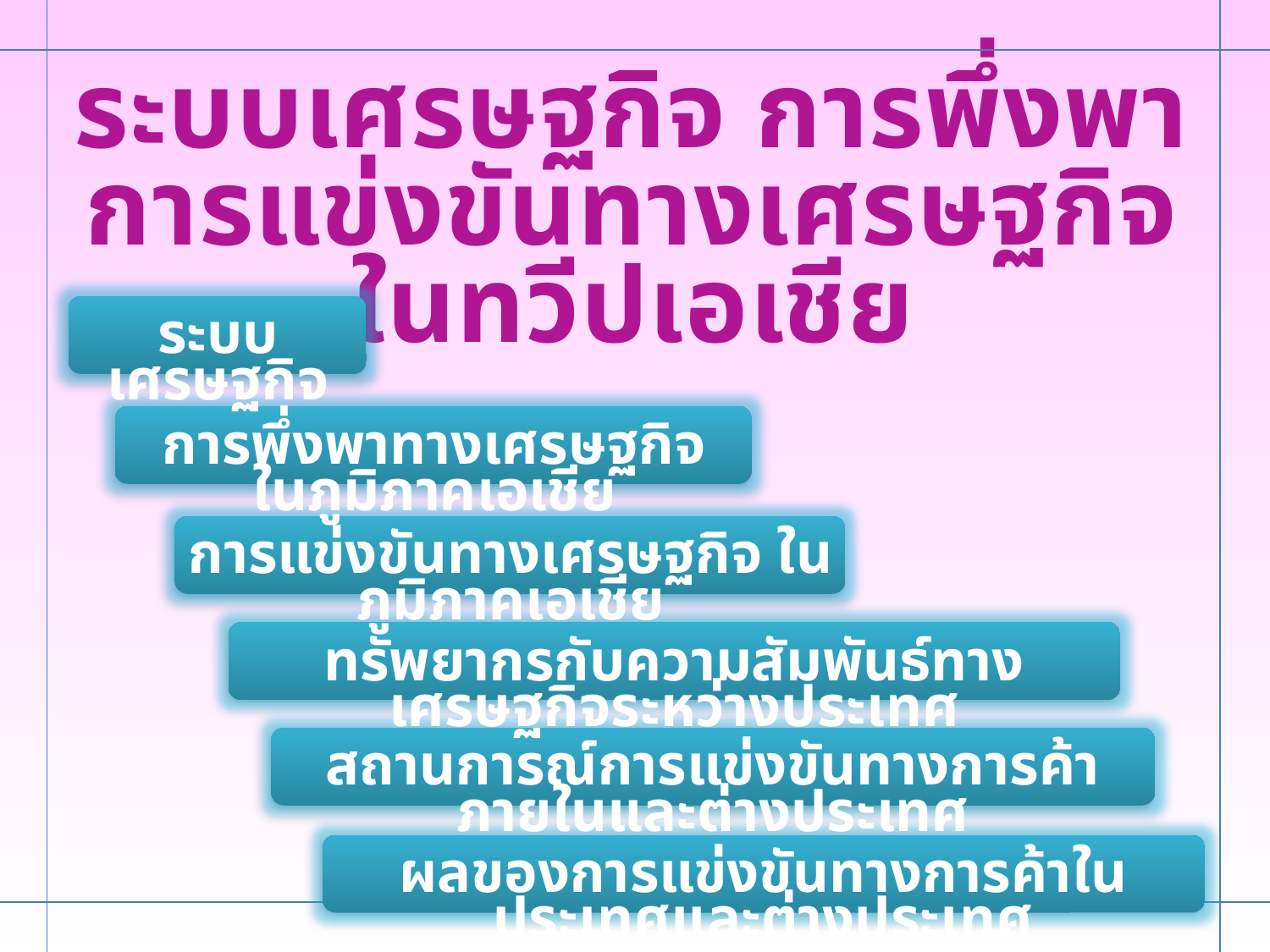

ระบบเศรษฐกิจ การพึ่งพา การแข่งขันทางเศรษฐกิจในทวีปเอเชีย

ระบบเศรษฐกิจ

การพึ่งพาทางเศรษฐกิจ ในภูมิภาคเอเชีย

การแข่งขันทางเศรษฐกิจ ในภูมิภาคเอเชีย

ทรัพยากรกับความสัมพันธ์ทางเศรษฐกิจระหว่างประเทศ

สถานการณ์การแข่งขันทางการค้าภายในและต่างประเทศ

ผลของการแข่งขันทางการค้าในประเทศและต่างประเทศ